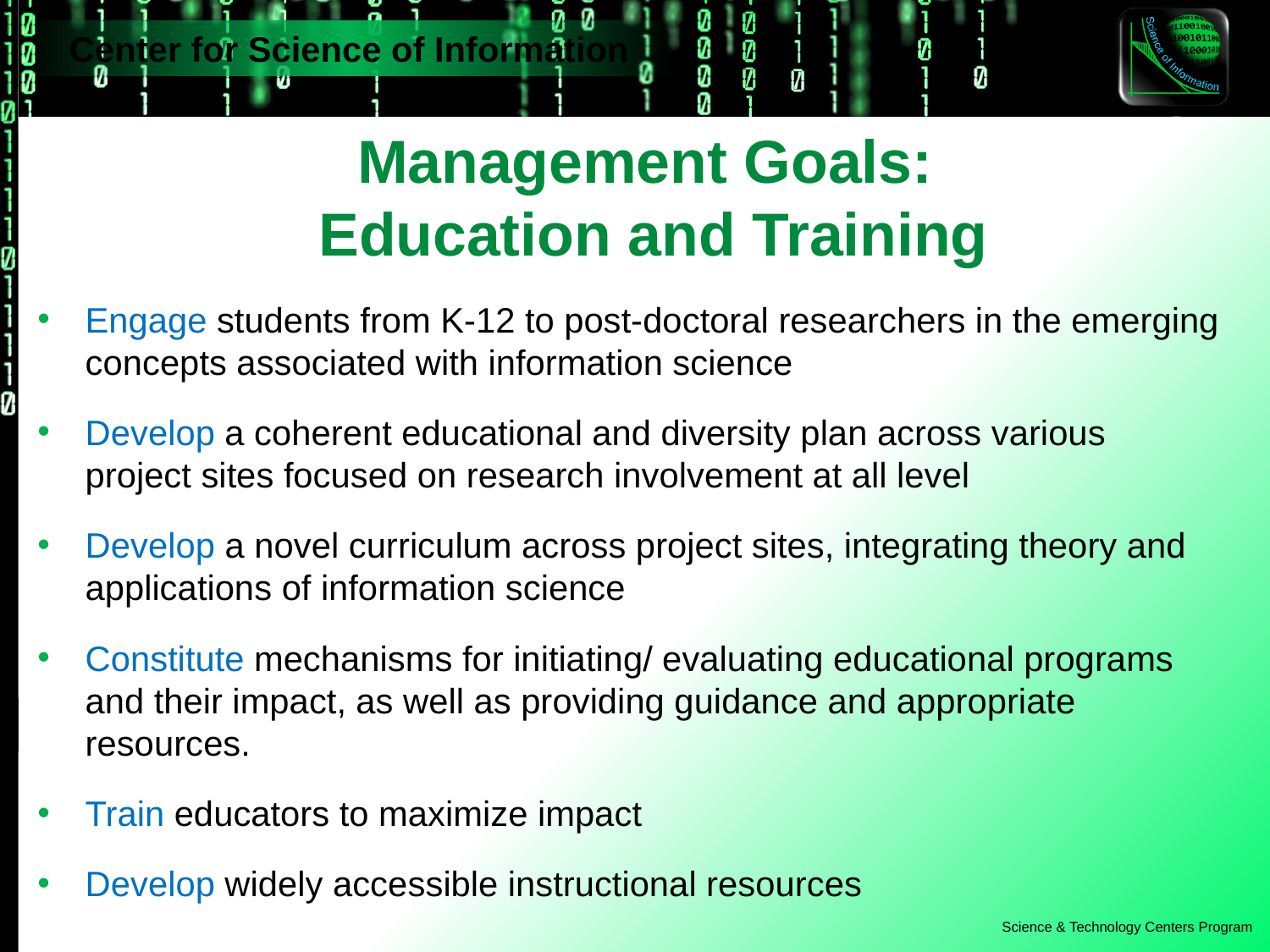

# Management Goals: Education and Training
Engage students from K-12 to post-doctoral researchers in the emerging concepts associated with information science
Develop a coherent educational and diversity plan across various project sites focused on research involvement at all level
Develop a novel curriculum across project sites, integrating theory and applications of information science
Constitute mechanisms for initiating/ evaluating educational programs and their impact, as well as providing guidance and appropriate resources.
Train educators to maximize impact
Develop widely accessible instructional resources